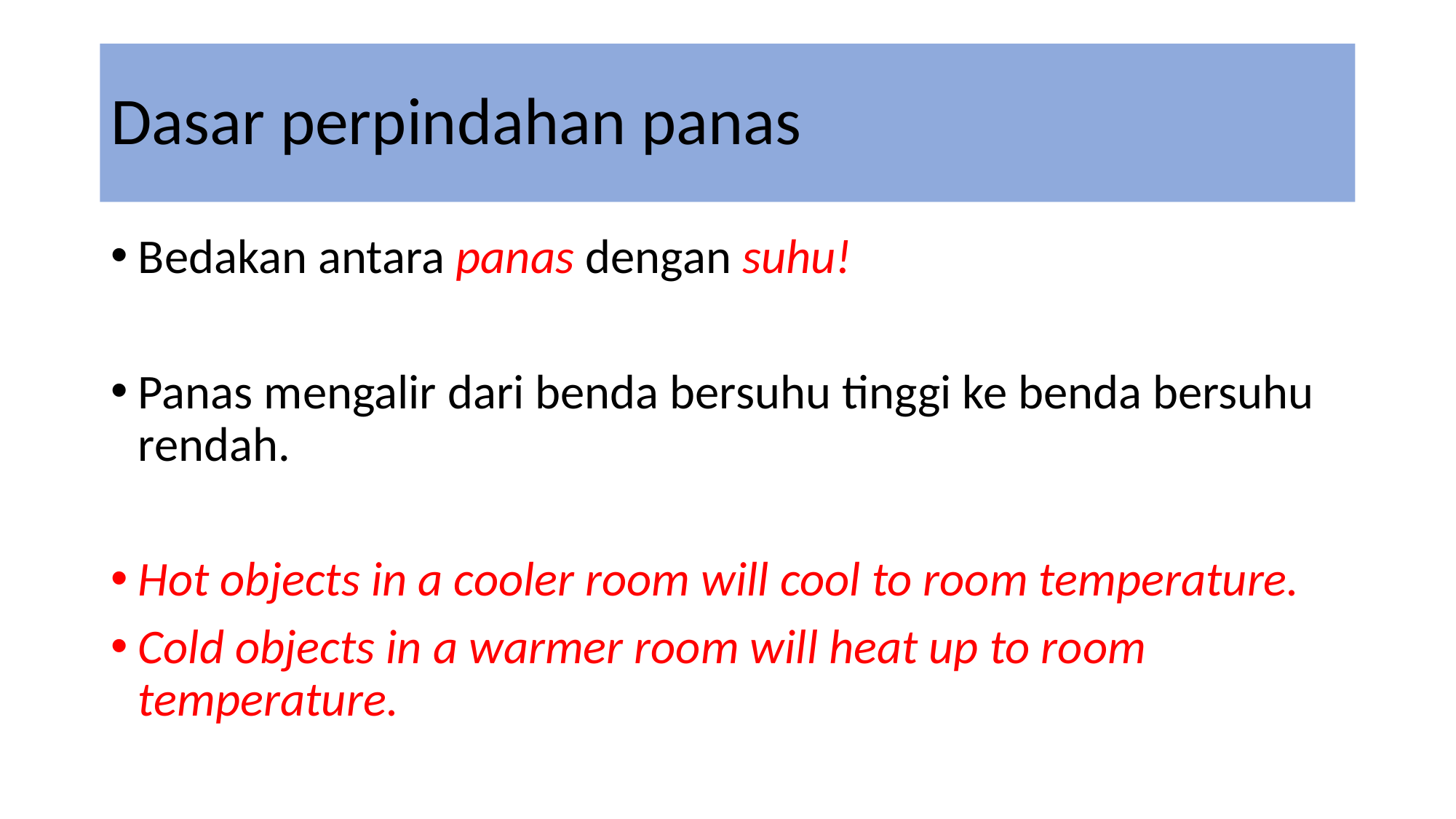

# Dasar perpindahan panas
Bedakan antara panas dengan suhu!

Panas mengalir dari benda bersuhu tinggi ke benda bersuhu rendah.

Hot objects in a cooler room will cool to room temperature.
Cold objects in a warmer room will heat up to room temperature.